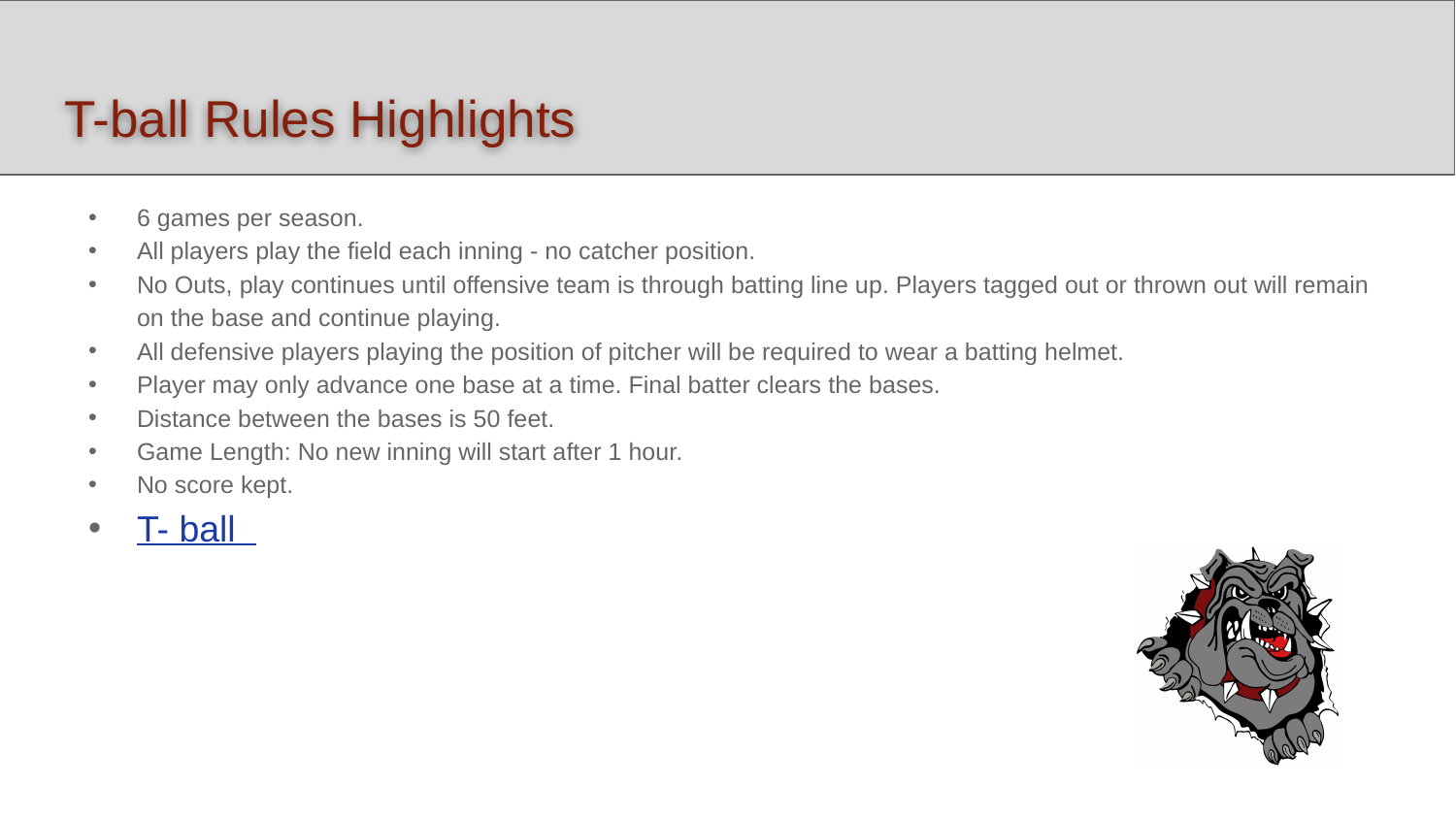

# T-ball Rules Highlights
6 games per season.
All players play the field each inning - no catcher position.
No Outs, play continues until offensive team is through batting line up. Players tagged out or thrown out will remain on the base and continue playing.
All defensive players playing the position of pitcher will be required to wear a batting helmet.
Player may only advance one base at a time. Final batter clears the bases.
Distance between the bases is 50 feet.
Game Length: No new inning will start after 1 hour.
No score kept.
T- ball